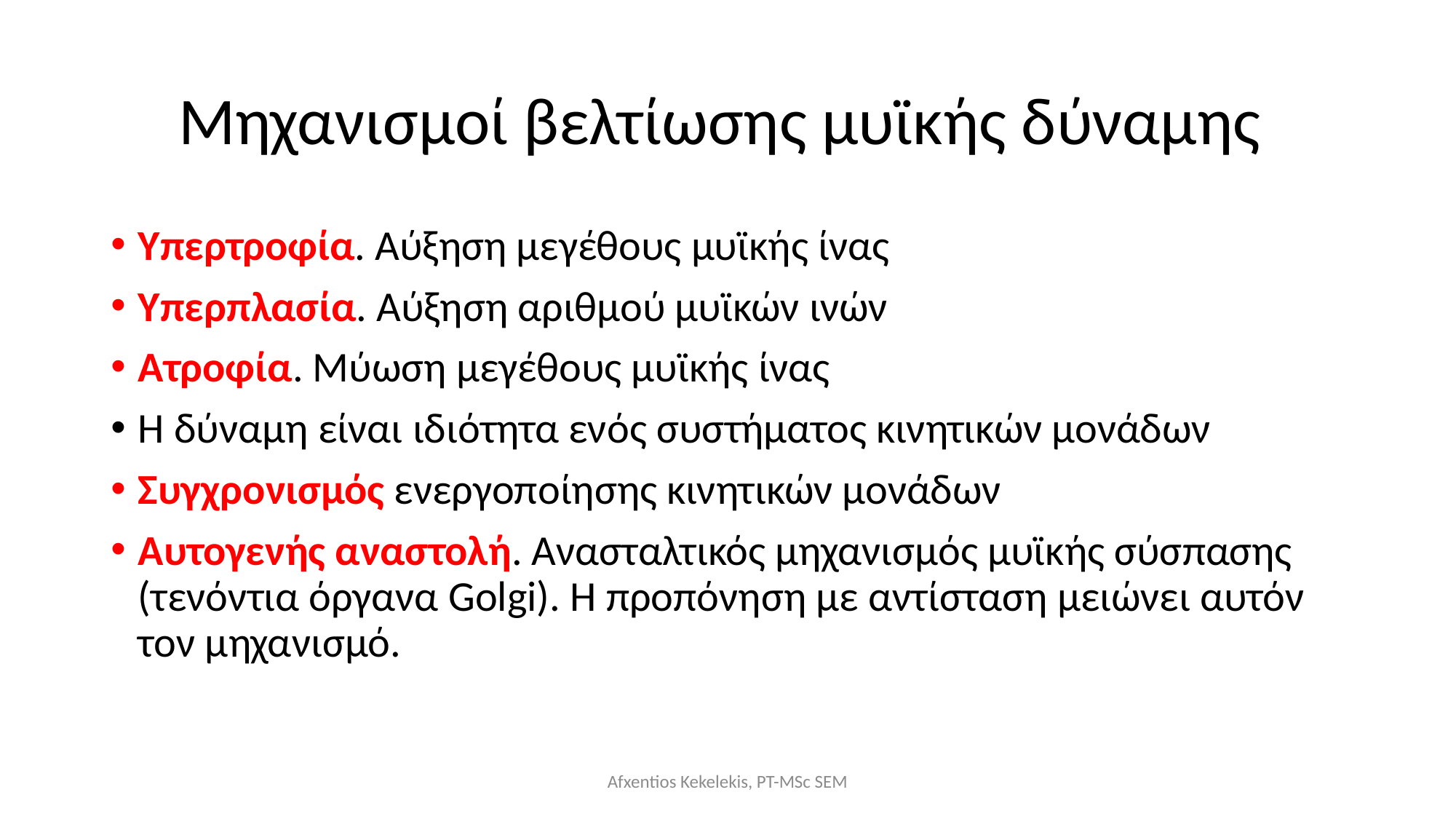

# Μηχανισμοί βελτίωσης μυϊκής δύναμης
Υπερτροφία. Αύξηση μεγέθους μυϊκής ίνας
Υπερπλασία. Αύξηση αριθμού μυϊκών ινών
Ατροφία. Μύωση μεγέθους μυϊκής ίνας
Η δύναμη είναι ιδιότητα ενός συστήματος κινητικών μονάδων
Συγχρονισμός ενεργοποίησης κινητικών μονάδων
Αυτογενής αναστολή. Ανασταλτικός μηχανισμός μυϊκής σύσπασης    (τενόντια όργανα Golgi). Η προπόνηση με αντίσταση μειώνει αυτόν τον μηχανισμό.
Afxentios Kekelekis, PT-MSc SEM